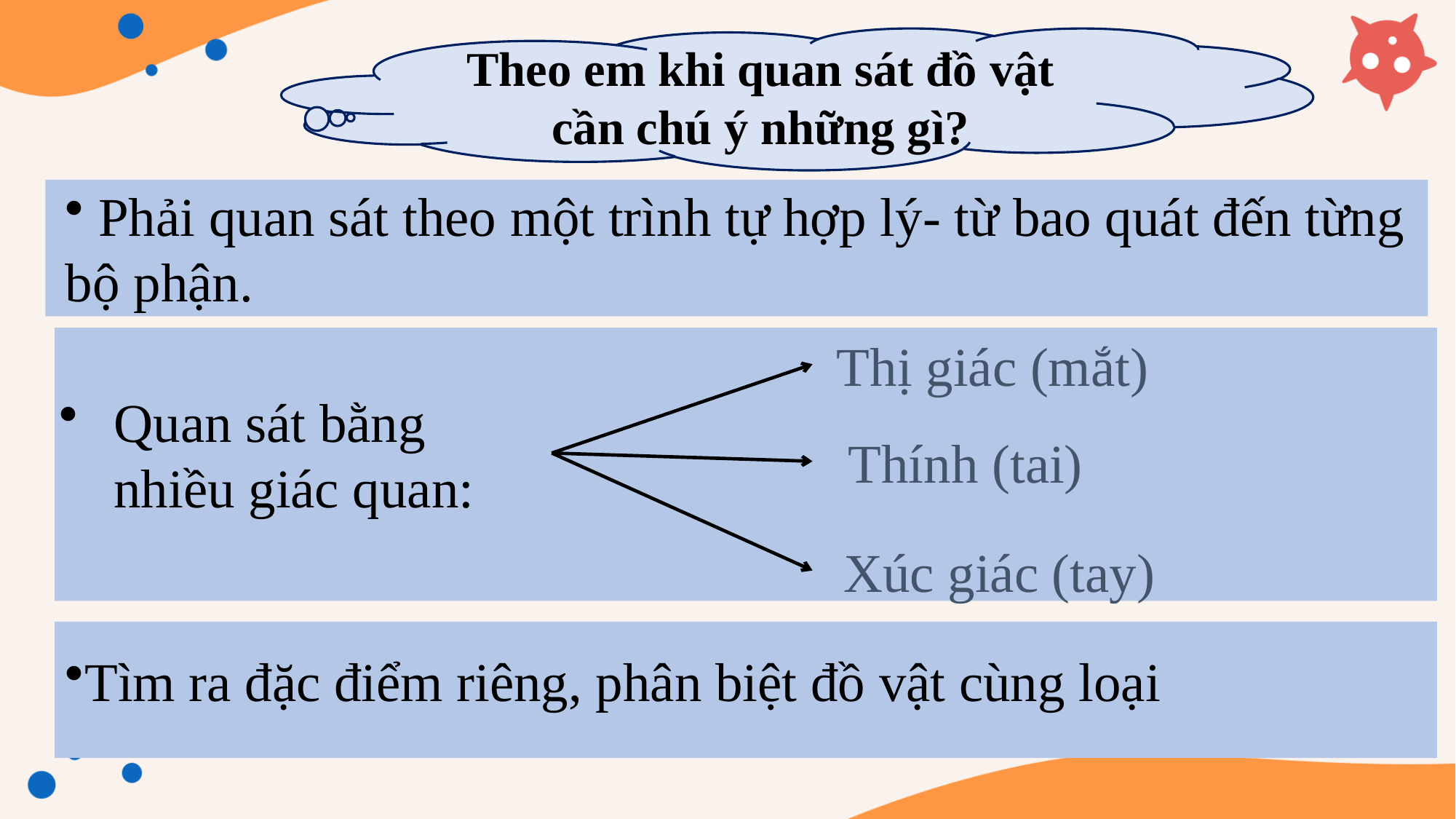

Theo em khi quan sát đồ vật cần chú ý những gì?
 Phải quan sát theo một trình tự hợp lý- từ bao quát đến từng bộ phận.

Thị giác (mắt)

Quan sát bằng nhiều giác quan:
Thính (tai)
Xúc giác (tay)

Tìm ra đặc điểm riêng, phân biệt đồ vật cùng loại